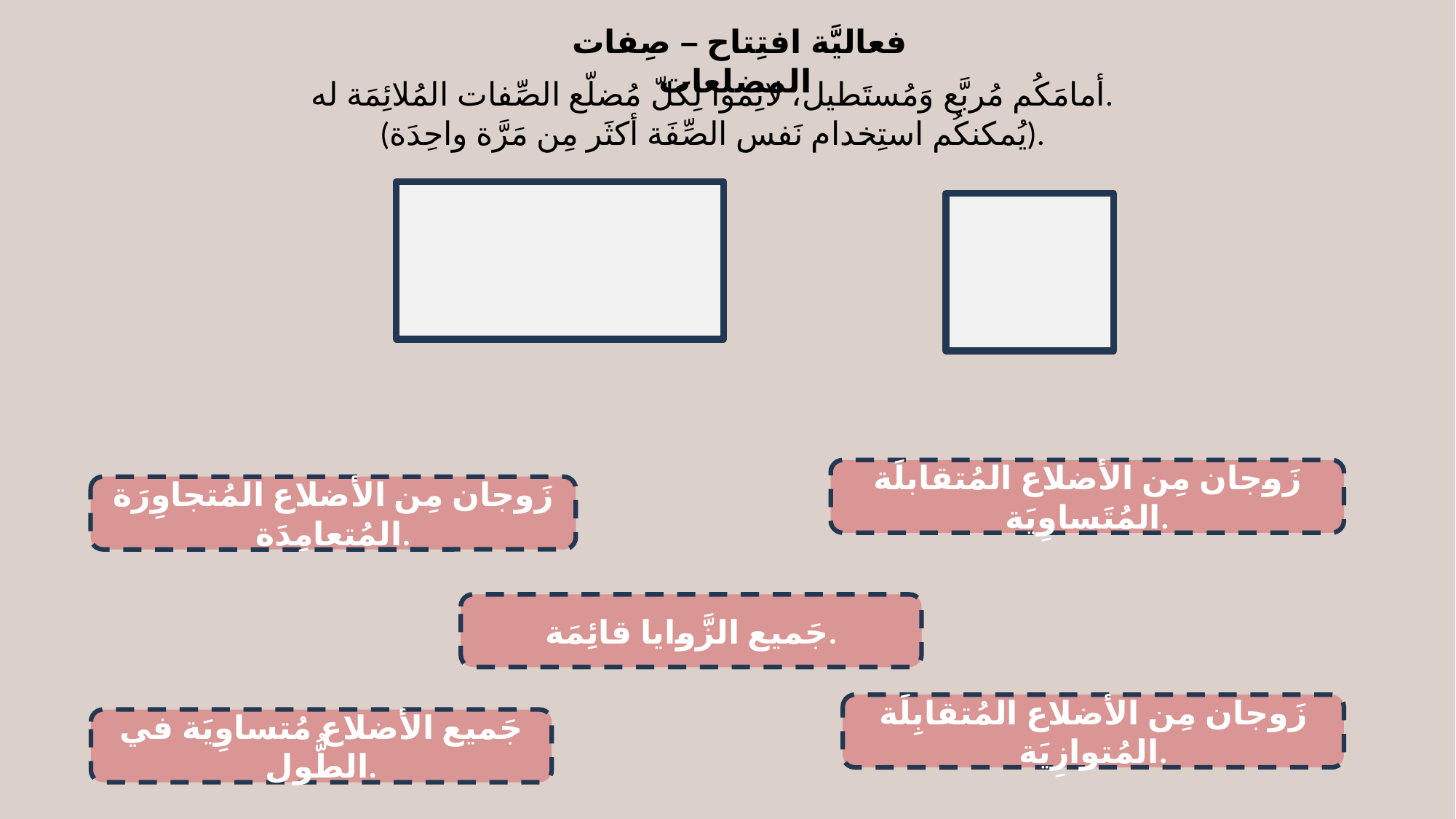

فعاليَّة افتِتاح – صِفات المضلعات
أمامَكُم مُربَّع وَمُستَطيل، لائِموا لِكلّ مُضلّع الصِّفات المُلائِمَة له.
(يُمكنكُم استِخدام نَفس الصِّفَة أكثَر مِن مَرَّة واحِدَة).

زَوجان مِن الأضلاع المُتقابلَة المُتَساوِيَة.
زَوجان مِن الأضلاع المُتجاوِرَة المُتعامِدَة.
جَميع الزَّوايا قائِمَة.
زَوجان مِن الأضلاع المُتقابِلَة المُتوازِيَة.
جَميع الأضلاع مُتساوِيَة في الطُّول.